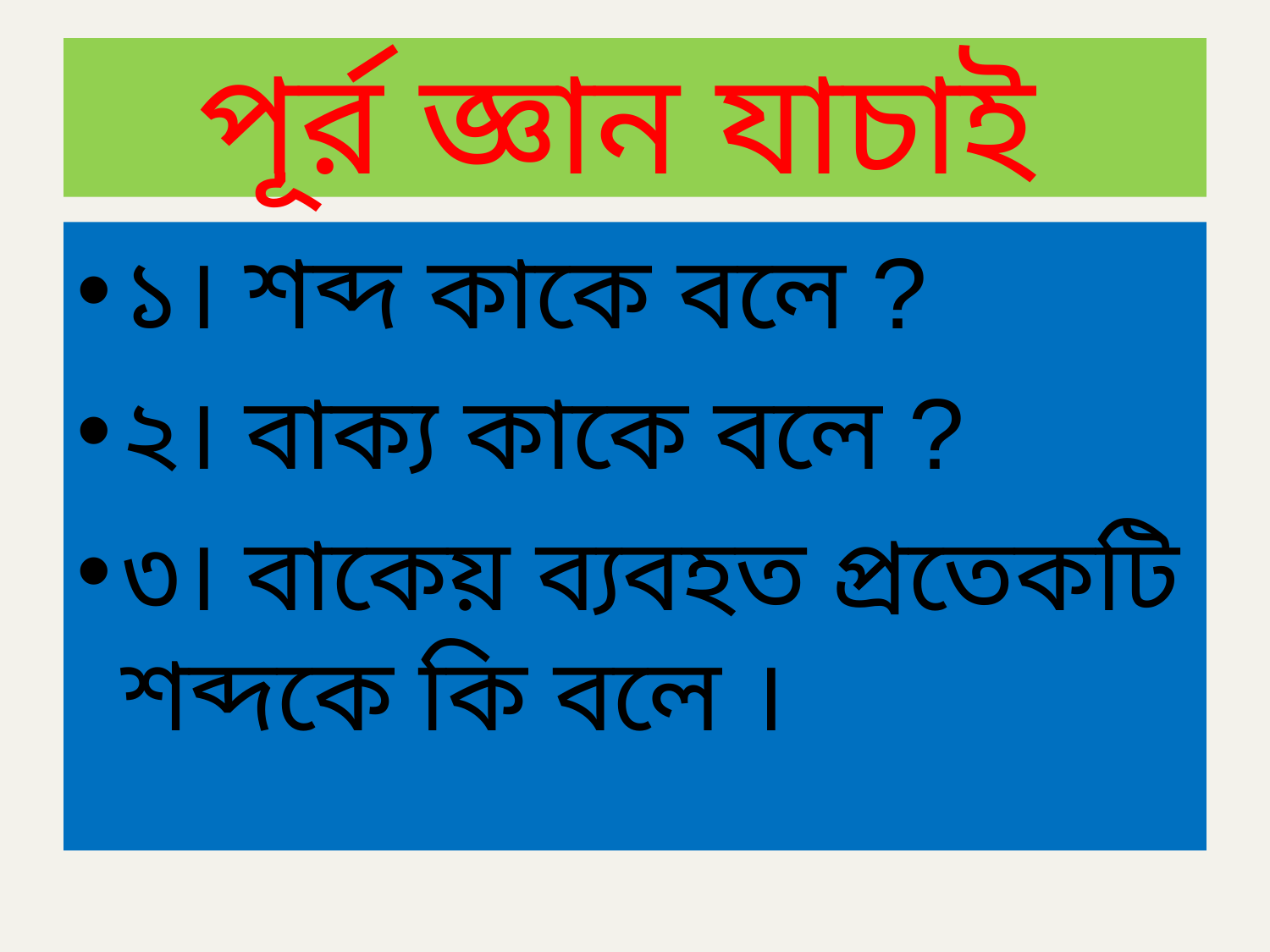

# পূর্র জ্ঞান যাচাই
১। শব্দ কাকে বলে ?
২। বাক্য কাকে বলে ?
৩। বাকেয় ব্যবহত প্রতেকটি শব্দকে কি বলে ।